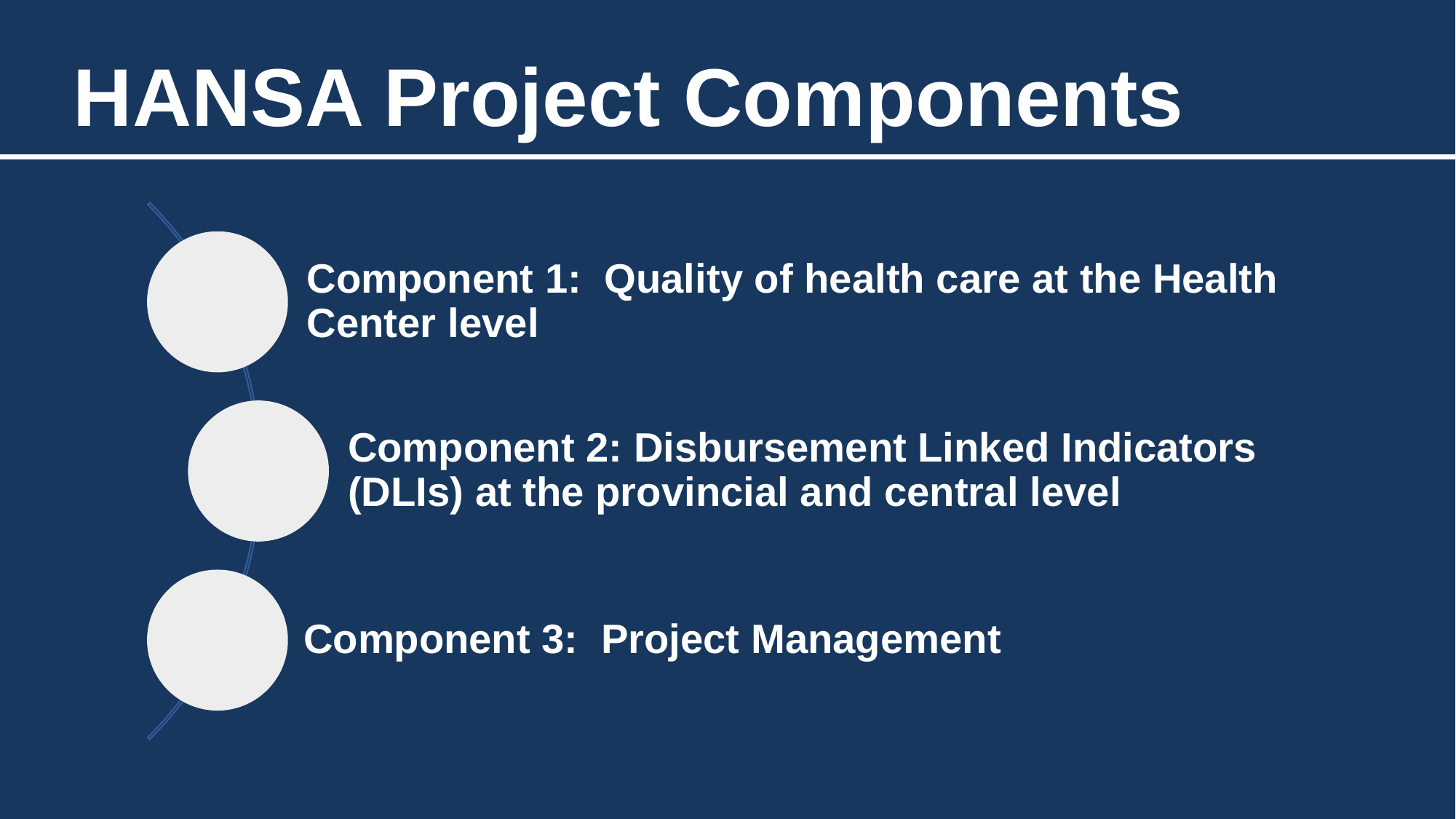

HANSA Project Components
Component 1:  Quality of health care at the Health Center level
Component 2: Disbursement Linked Indicators (DLIs) at the provincial and central level
Component 3:  Project Management